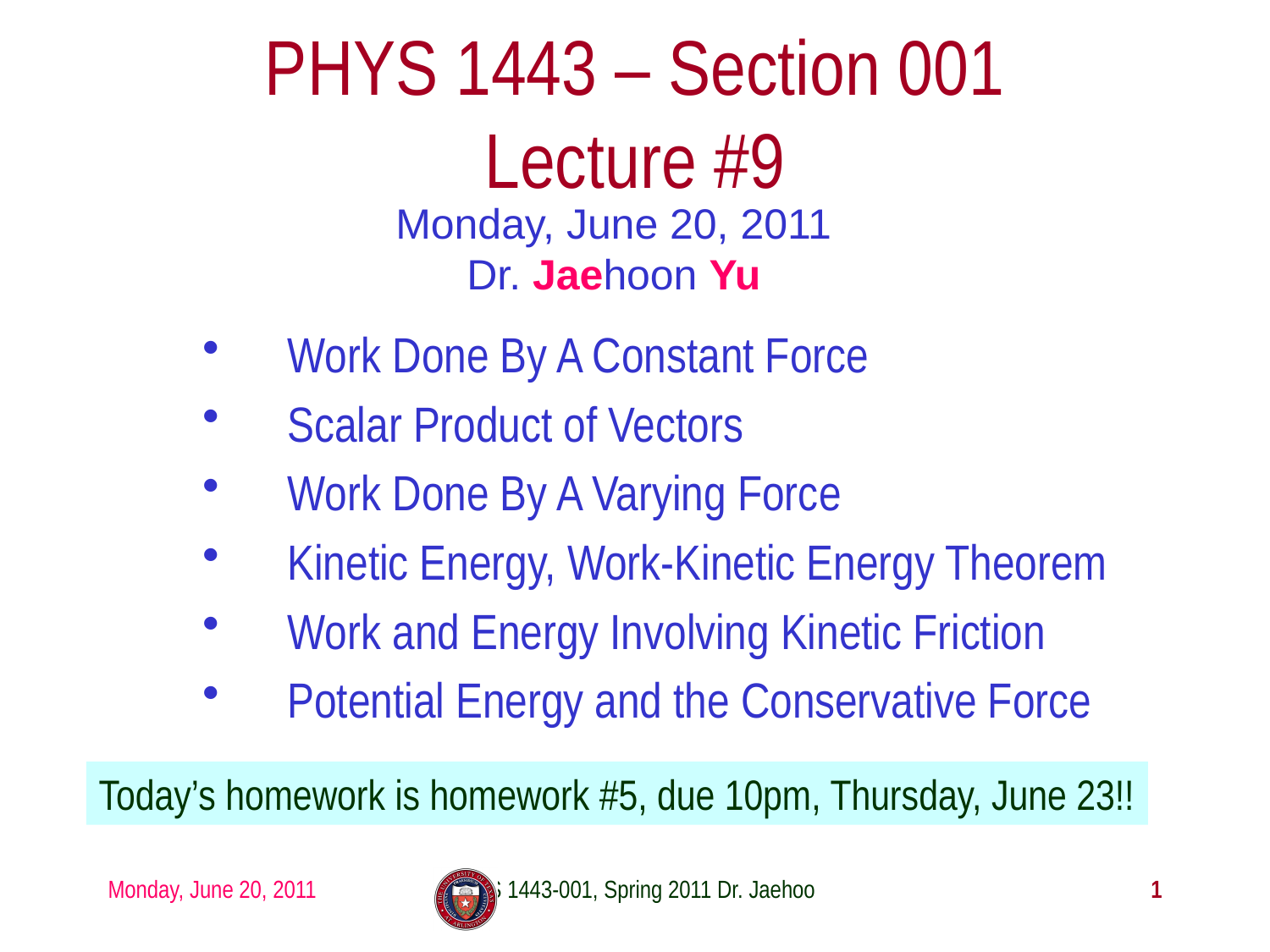

# PHYS 1443 – Section 001 Lecture #9
Monday, June 20, 2011
Dr. Jaehoon Yu
Work Done By A Constant Force
Scalar Product of Vectors
Work Done By A Varying Force
Kinetic Energy, Work-Kinetic Energy Theorem
Work and Energy Involving Kinetic Friction
Potential Energy and the Conservative Force
Today’s homework is homework #5, due 10pm, Thursday, June 23!!
Monday, June 20, 2011
PHYS 1443-001, Spring 2011 Dr. Jaehoon Yu
1